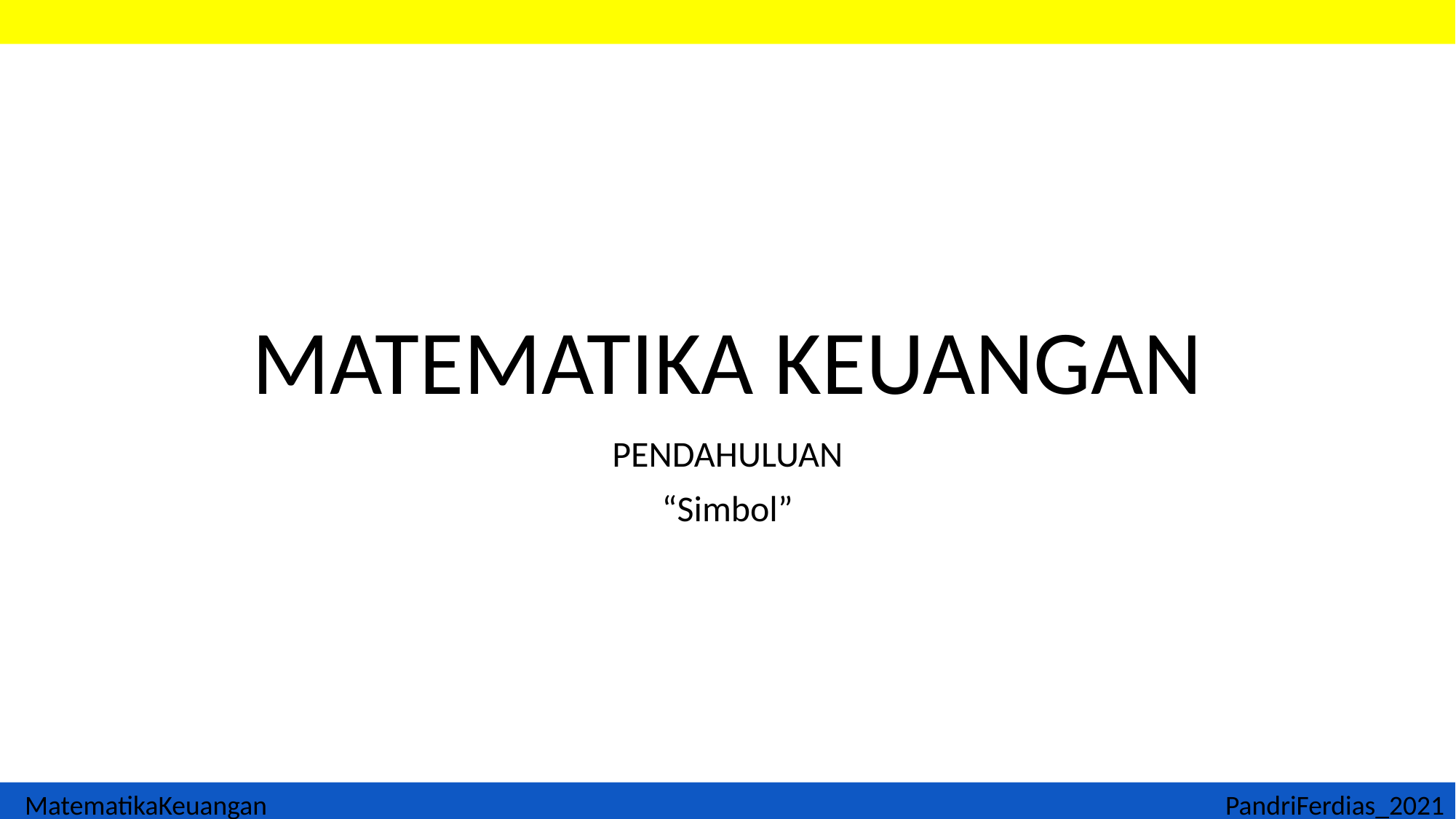

# MATEMATIKA KEUANGAN
PENDAHULUAN
“Simbol”
MatematikaKeuangan									PandriFerdias_2021